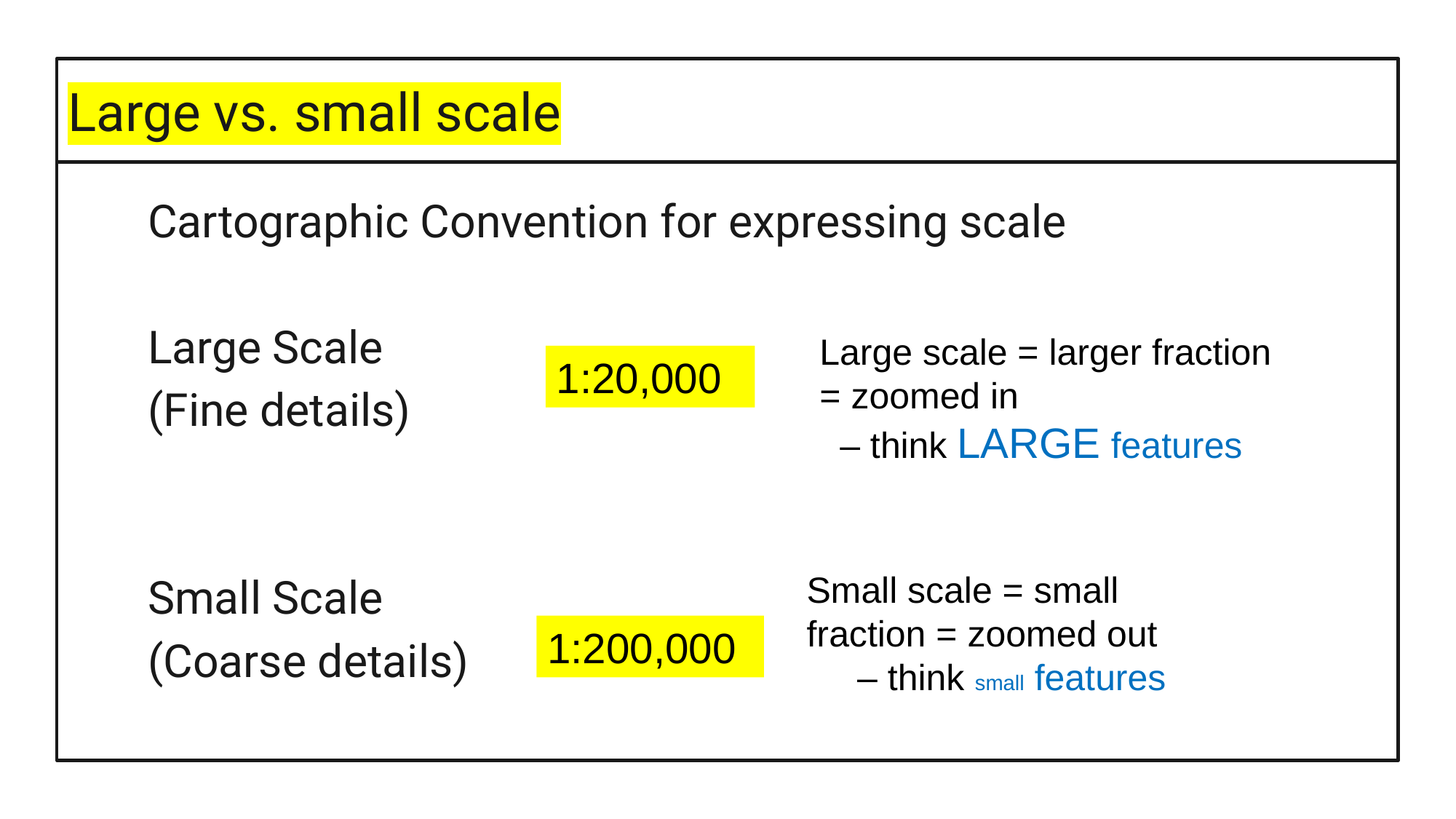

# Large vs. small scale
Cartographic Convention for expressing scale

Large Scale
(Fine details)

Small Scale
(Coarse details)

Large scale = larger fraction = zoomed in
  – think LARGE features
1:20,000
Small scale = small fraction = zoomed out
     – think small features
1:200,000